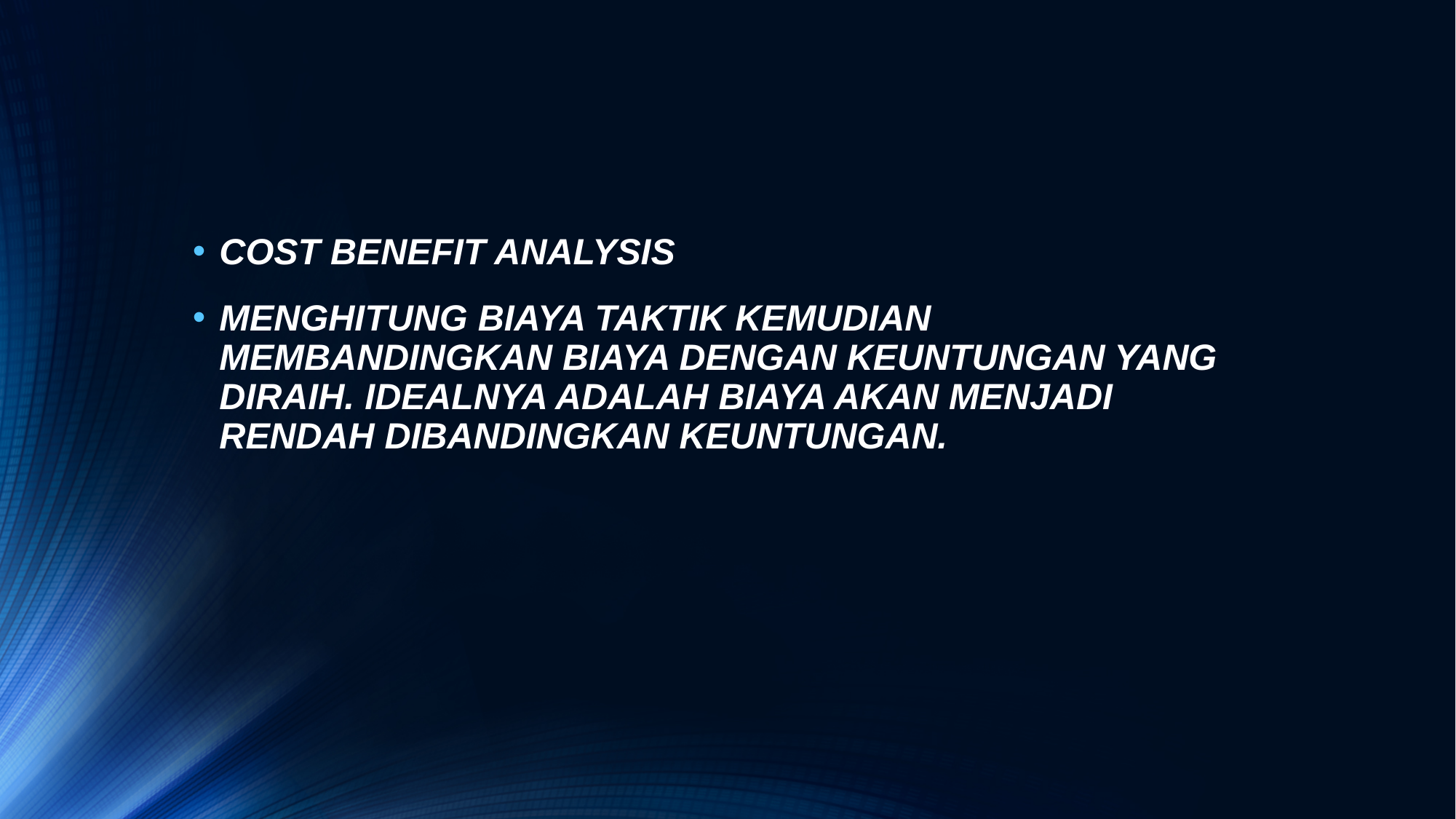

#
COST BENEFIT ANALYSIS
MENGHITUNG BIAYA TAKTIK KEMUDIAN MEMBANDINGKAN BIAYA DENGAN KEUNTUNGAN YANG DIRAIH. IDEALNYA ADALAH BIAYA AKAN MENJADI RENDAH DIBANDINGKAN KEUNTUNGAN.